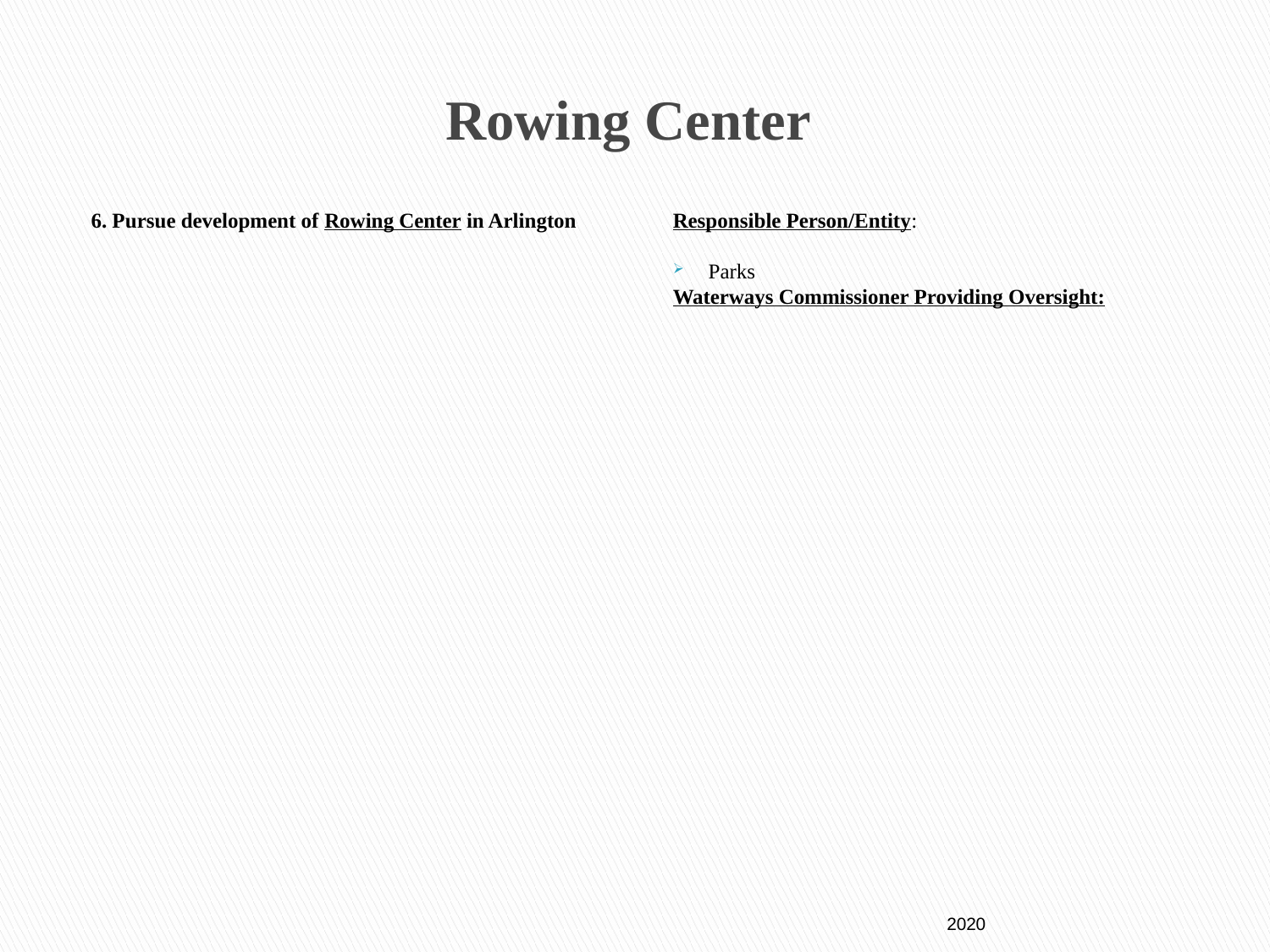

# Rowing Center
6. Pursue development of Rowing Center in Arlington
Responsible Person/Entity:

Parks
Waterways Commissioner Providing Oversight:

2020